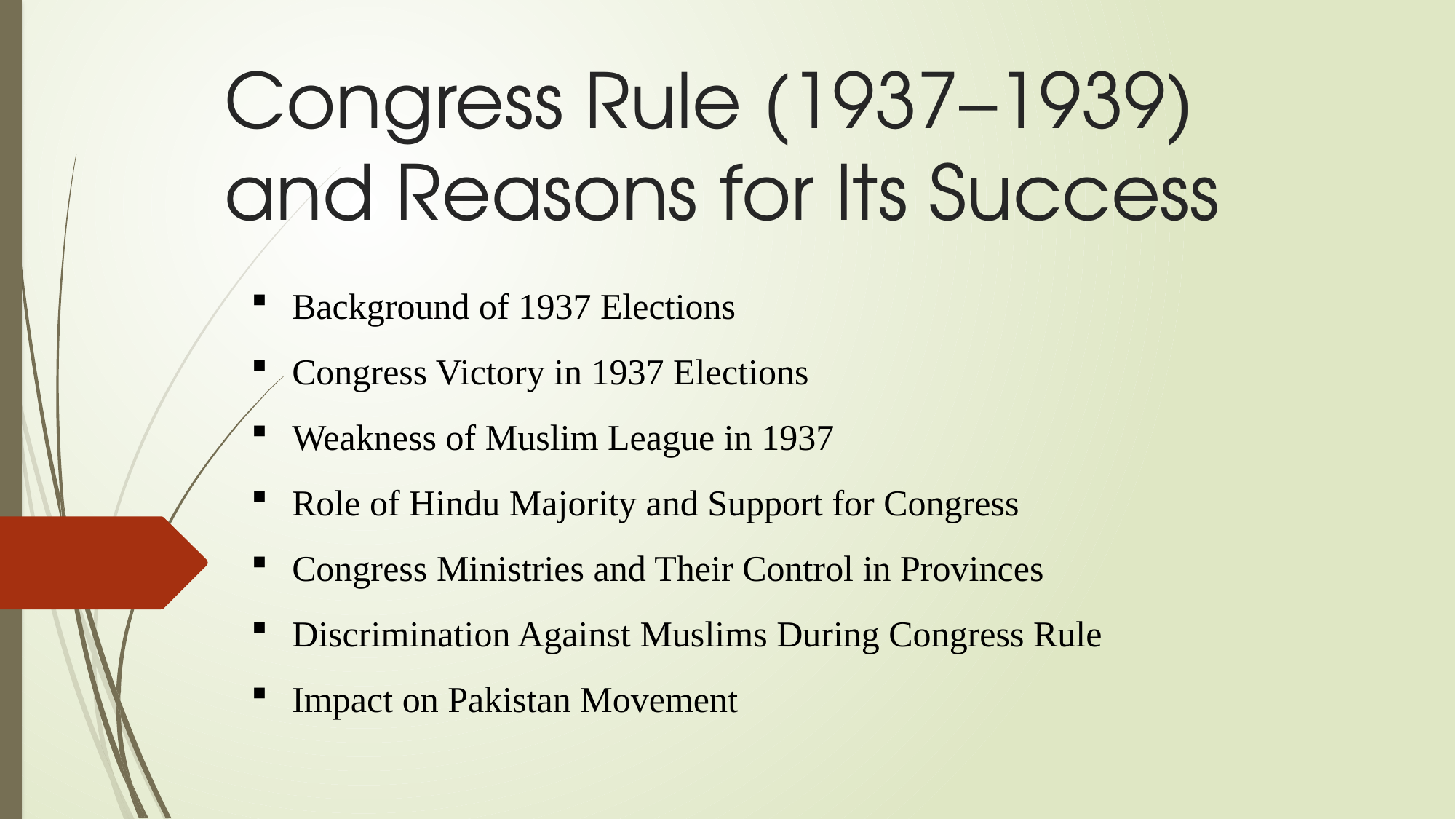

# Congress Rule (1937–1939) and Reasons for Its Success
Background of 1937 Elections
Congress Victory in 1937 Elections
Weakness of Muslim League in 1937
Role of Hindu Majority and Support for Congress
Congress Ministries and Their Control in Provinces
Discrimination Against Muslims During Congress Rule
Impact on Pakistan Movement